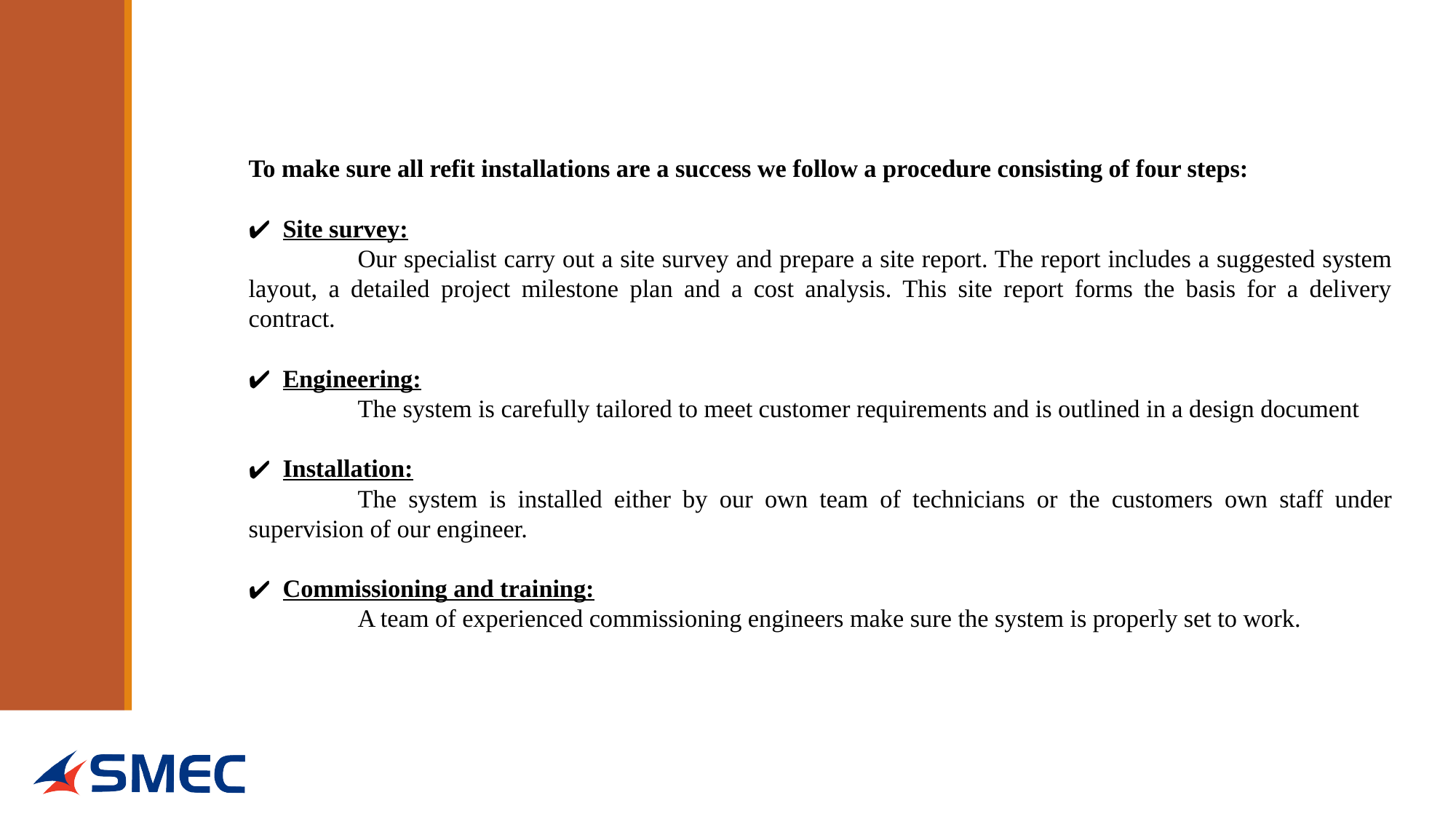

To make sure all refit installations are a success we follow a procedure consisting of four steps:

Site survey:
	Our specialist carry out a site survey and prepare a site report. The report includes a suggested system layout, a detailed project milestone plan and a cost analysis. This site report forms the basis for a delivery contract.

Engineering:
	The system is carefully tailored to meet customer requirements and is outlined in a design document

Installation:
	The system is installed either by our own team of technicians or the customers own staff under supervision of our engineer.

Commissioning and training:
	A team of experienced commissioning engineers make sure the system is properly set to work.